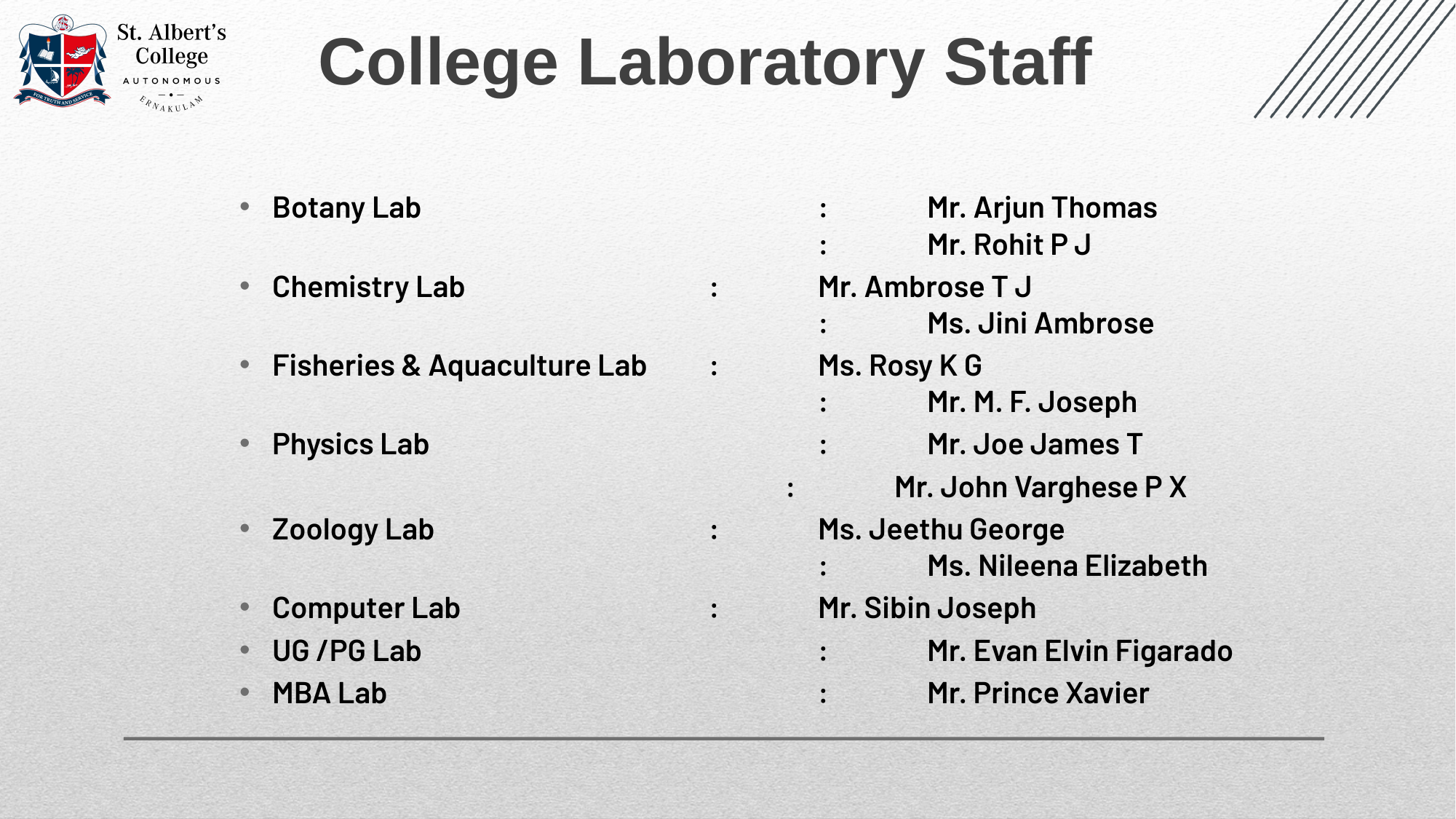

College Laboratory Staff

Botany Lab				: 	Mr. Arjun Thomas
					:  	Mr. Rohit P J
Chemistry Lab			: 	Mr. Ambrose T J
					: 	Ms. Jini Ambrose
Fisheries & Aquaculture Lab	: 	Ms. Rosy K G
					: 	Mr. M. F. Joseph
Physics Lab				: 	Mr. Joe James T
					: 	Mr. John Varghese P X
Zoology Lab			: 	Ms. Jeethu George
					: 	Ms. Nileena Elizabeth
Computer Lab			: 	Mr. Sibin Joseph
UG /PG Lab				: 	Mr. Evan Elvin Figarado
MBA Lab				:	Mr. Prince Xavier